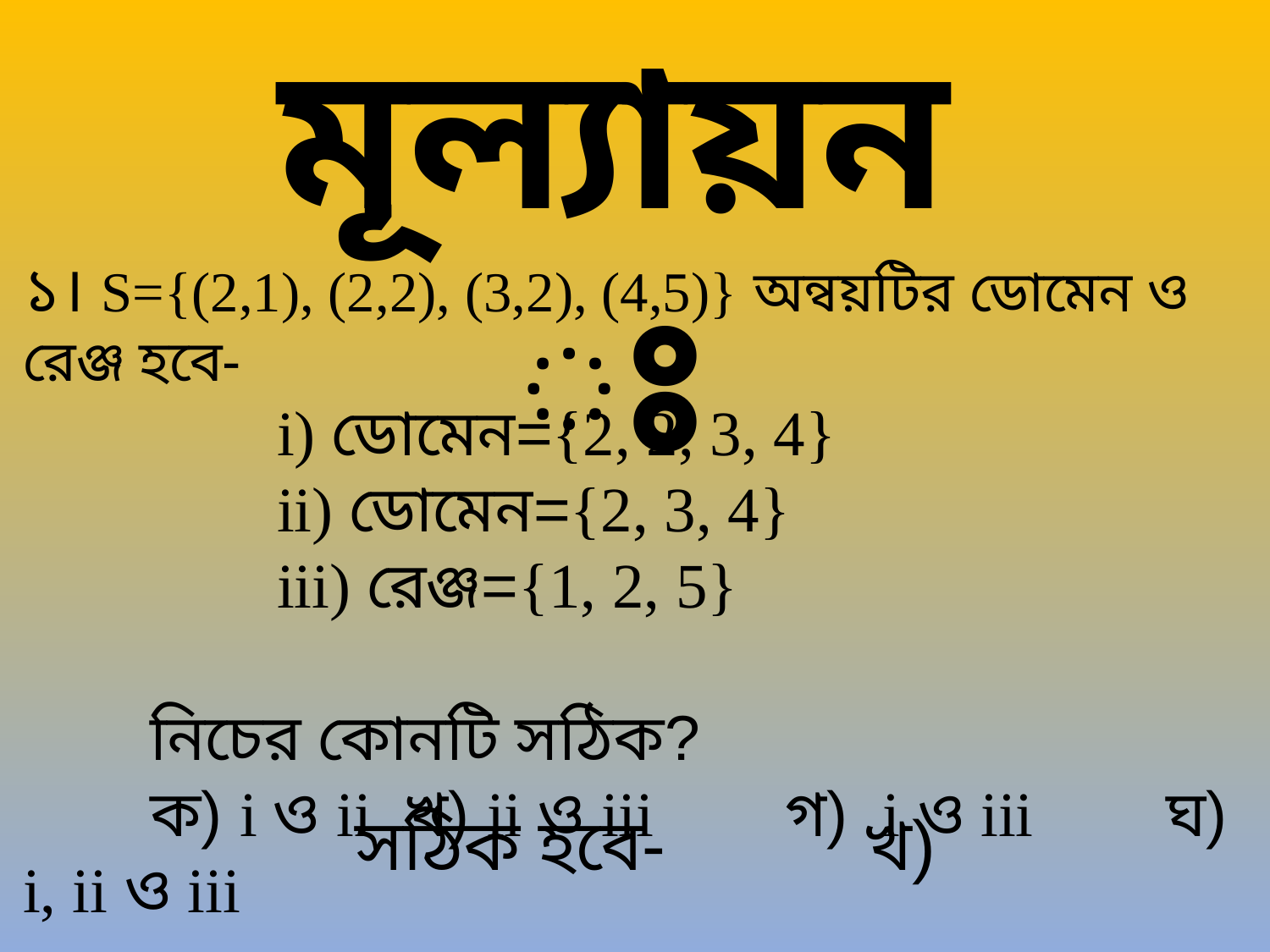

মূল্যায়নঃ
১। S={(2,1), (2,2), (3,2), (4,5)} অন্বয়টির ডোমেন ও রেঞ্জ হবে-
		i) ডোমেন={2, 2, 3, 4}
		ii) ডোমেন={2, 3, 4}
		iii) রেঞ্জ={1, 2, 5}

	নিচের কোনটি সঠিক?
	ক) i ও ii 	খ) ii ও iii 	গ)  i ও iii 	ঘ) i, ii ও iii
সঠিক হবে-		খ)